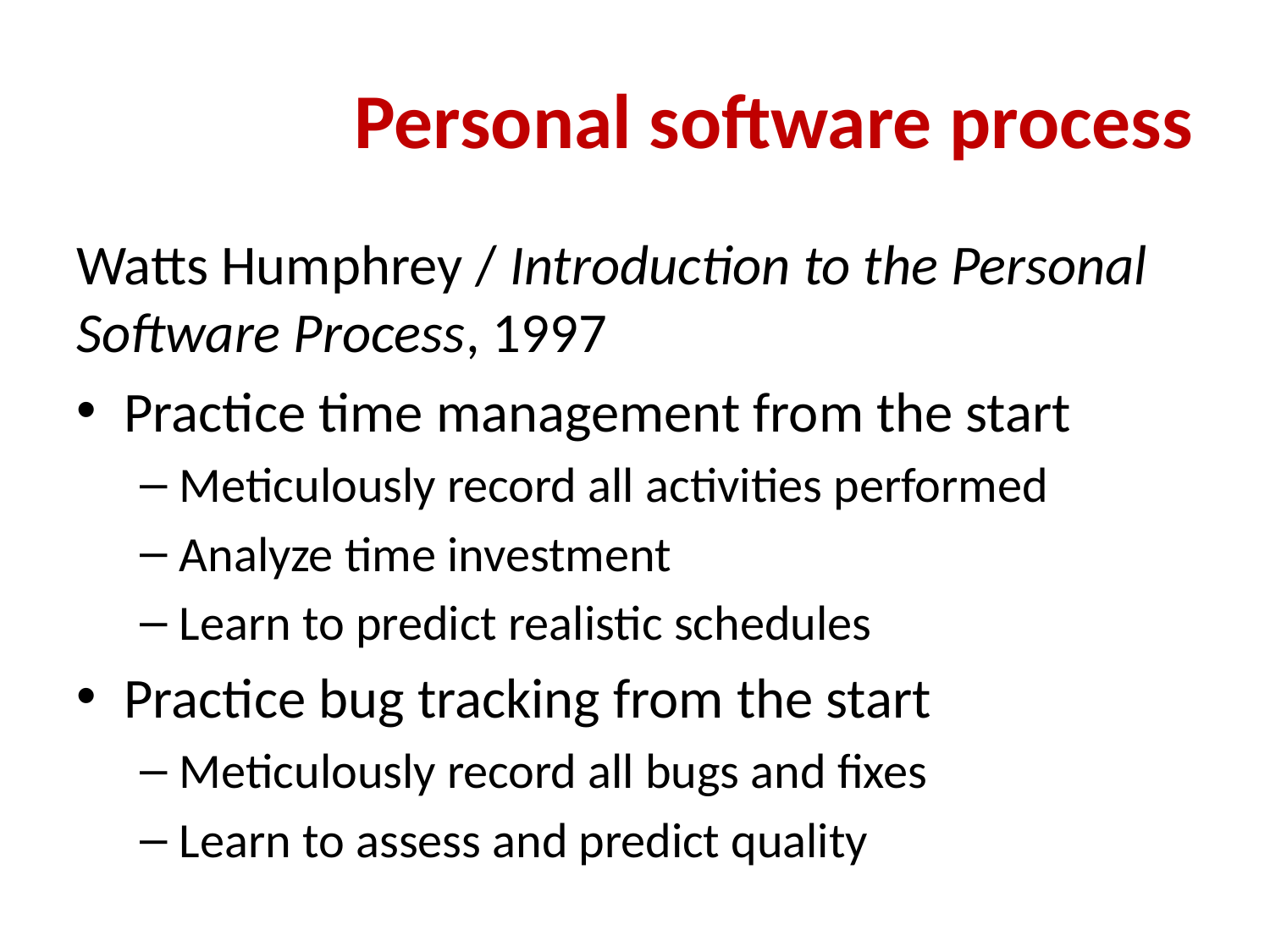

# Personal software process
Watts Humphrey / Introduction to the Personal Software Process, 1997
Practice time management from the start
Meticulously record all activities performed
Analyze time investment
Learn to predict realistic schedules
Practice bug tracking from the start
Meticulously record all bugs and fixes
Learn to assess and predict quality